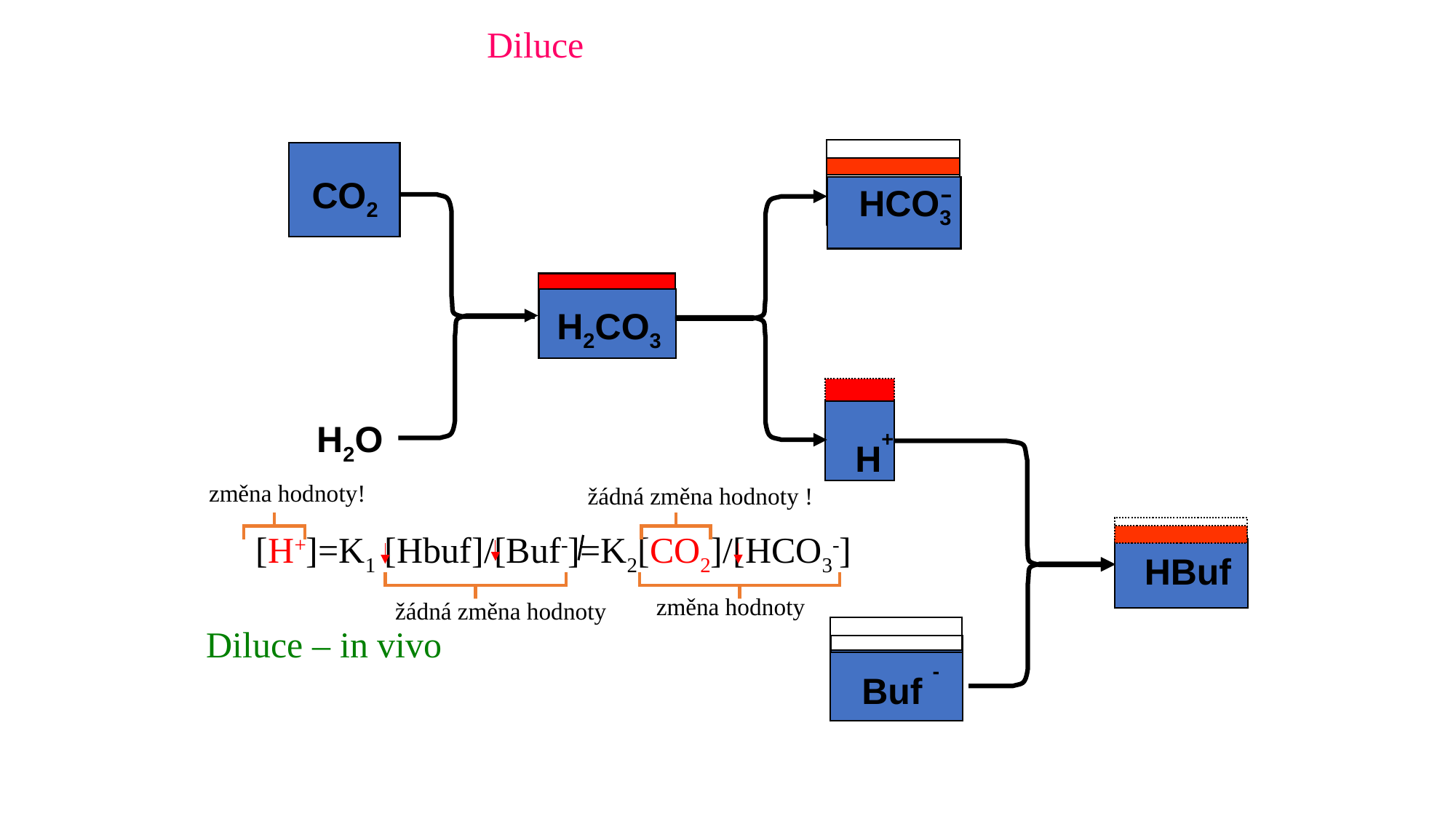

Diluce

-
CO2
HCO3

H2CO3

H2O
H+

 změna hodnoty!
 žádná změna hodnoty !

[H+]=K1 [Hbuf]/[Buf-]=K2[CO2]/[HCO3-]

HBuf

změna hodnoty
žádná změna hodnoty
Diluce – in vivo

Buf -